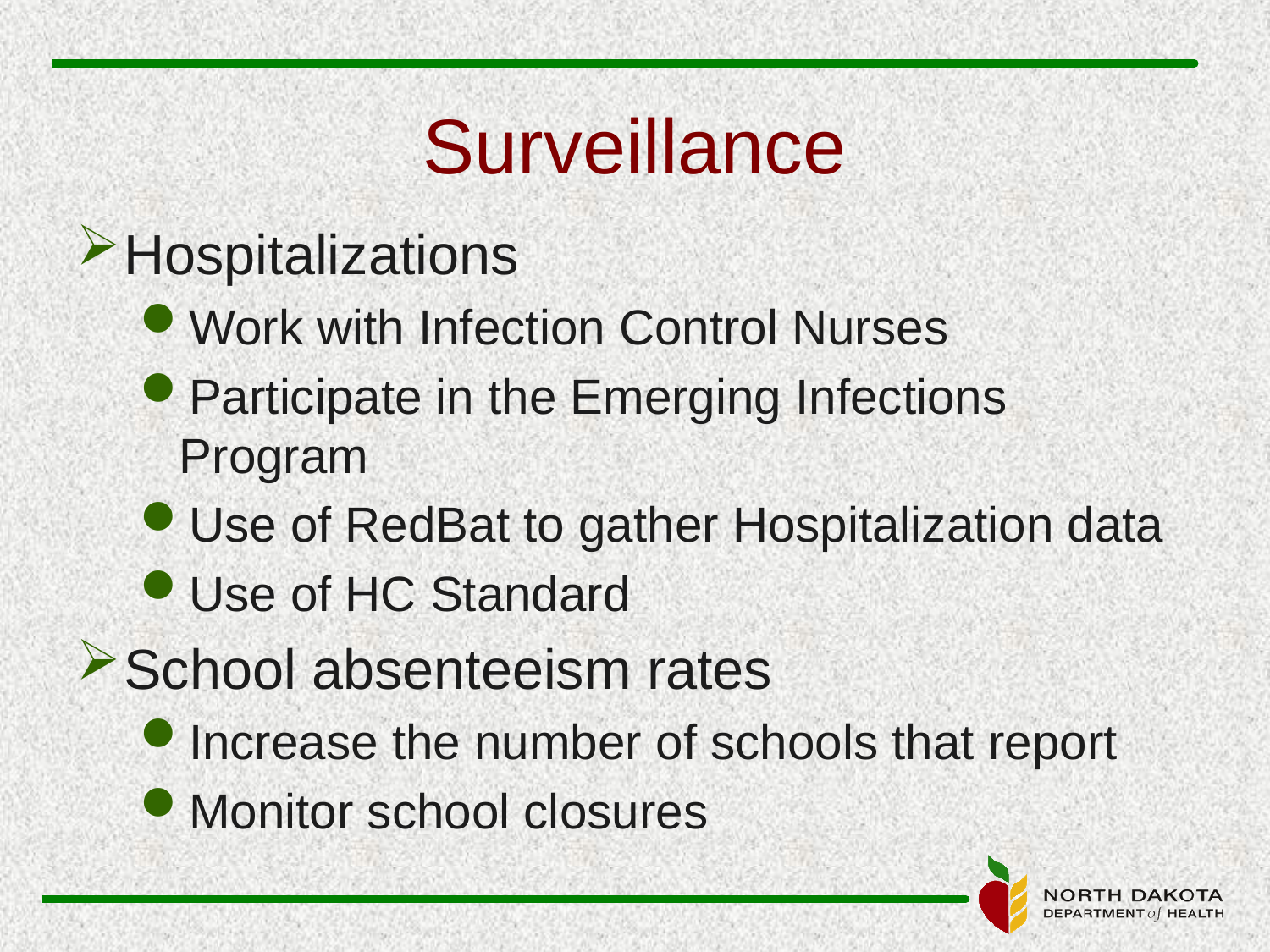

# Surveillance
Hospitalizations
Work with Infection Control Nurses
Participate in the Emerging Infections Program
Use of RedBat to gather Hospitalization data
Use of HC Standard
School absenteeism rates
Increase the number of schools that report
Monitor school closures